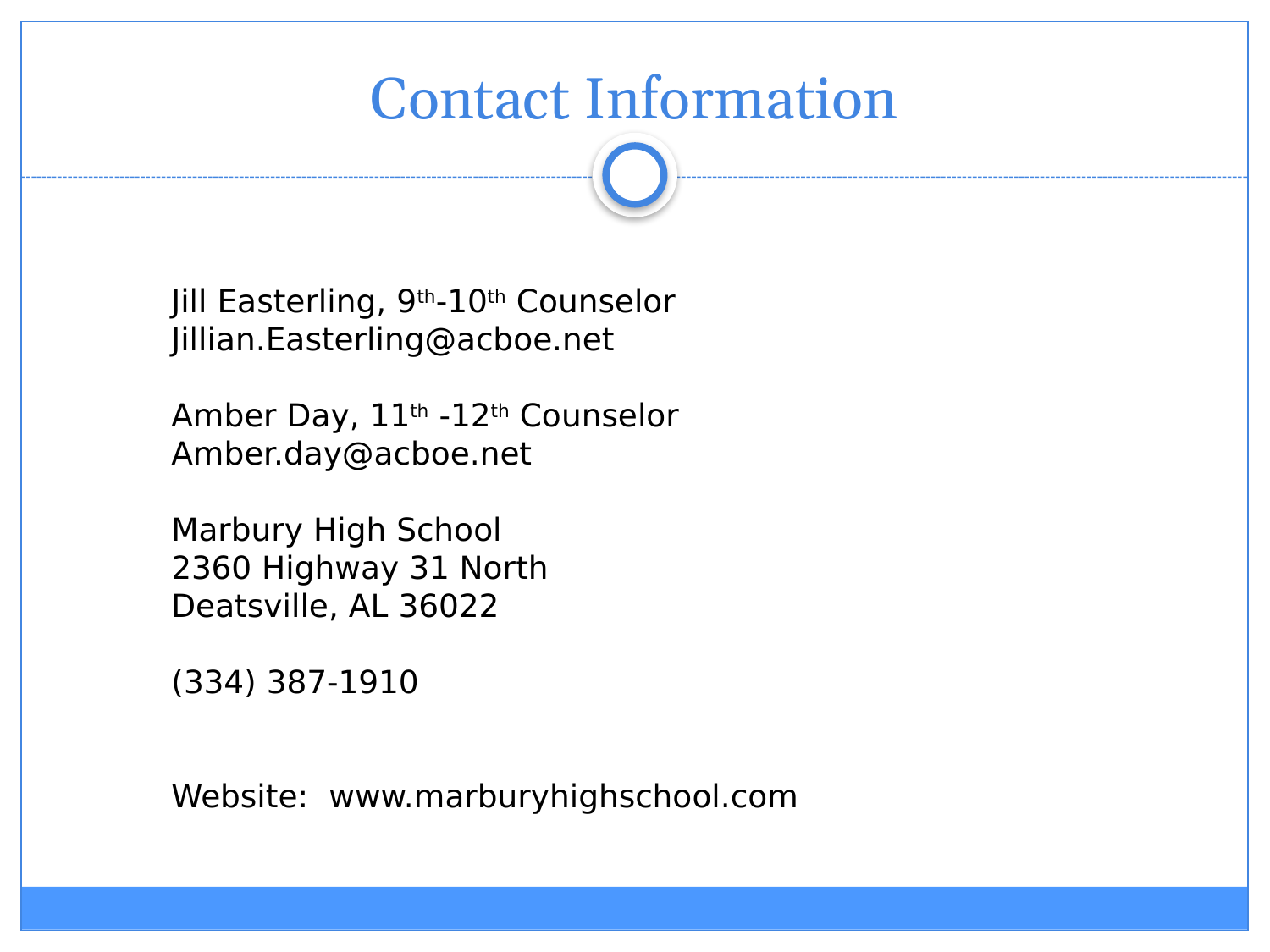

# Contact Information
Jill Easterling, 9th-10th Counselor
Jillian.Easterling@acboe.net

Amber Day, 11th -12th Counselor
Amber.day@acboe.net

Marbury High School
2360 Highway 31 North
Deatsville, AL 36022

(334) 387-1910

Website:  www.marburyhighschool.com